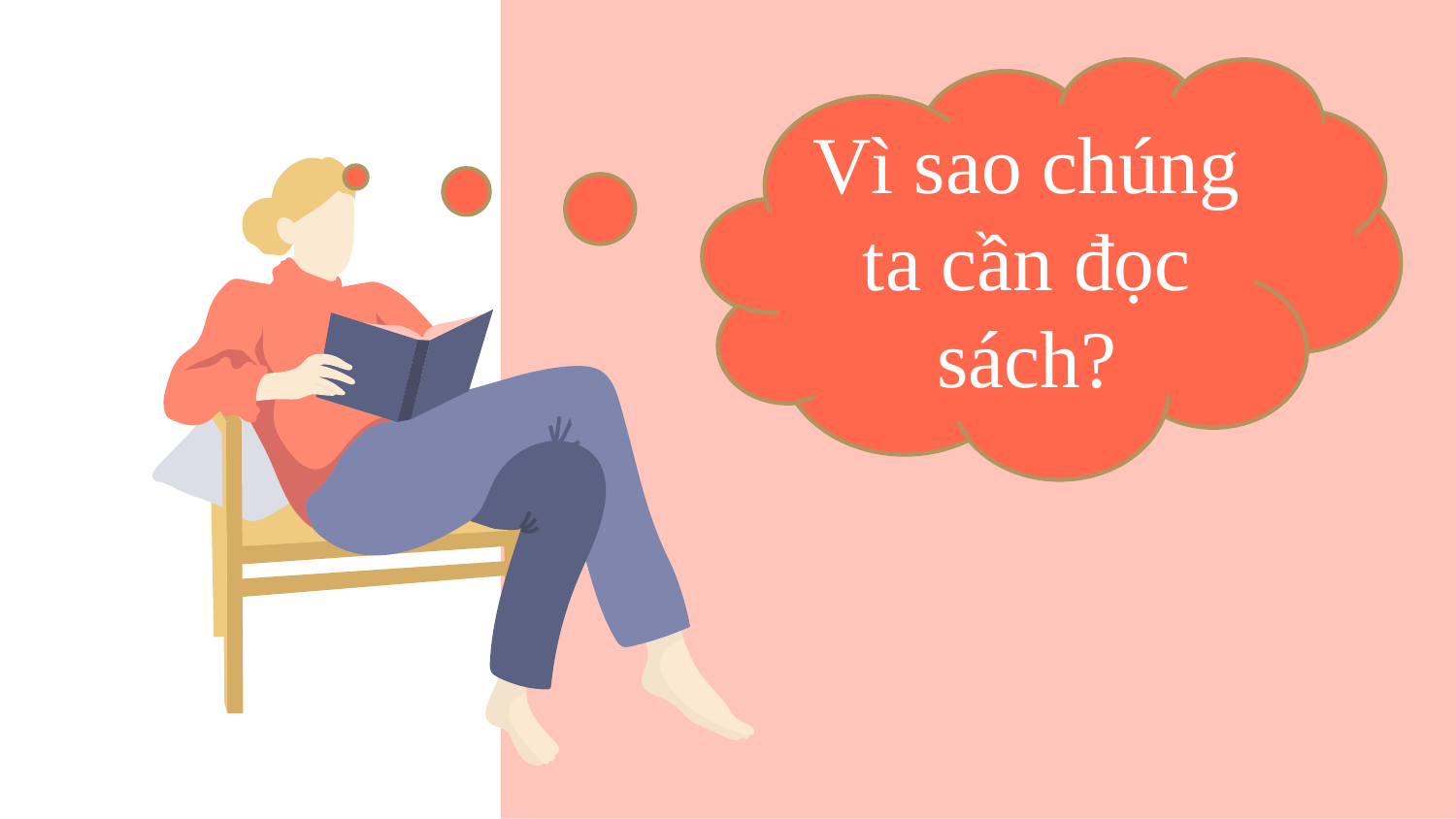

Vì sao chúng ta cần đọc sách?